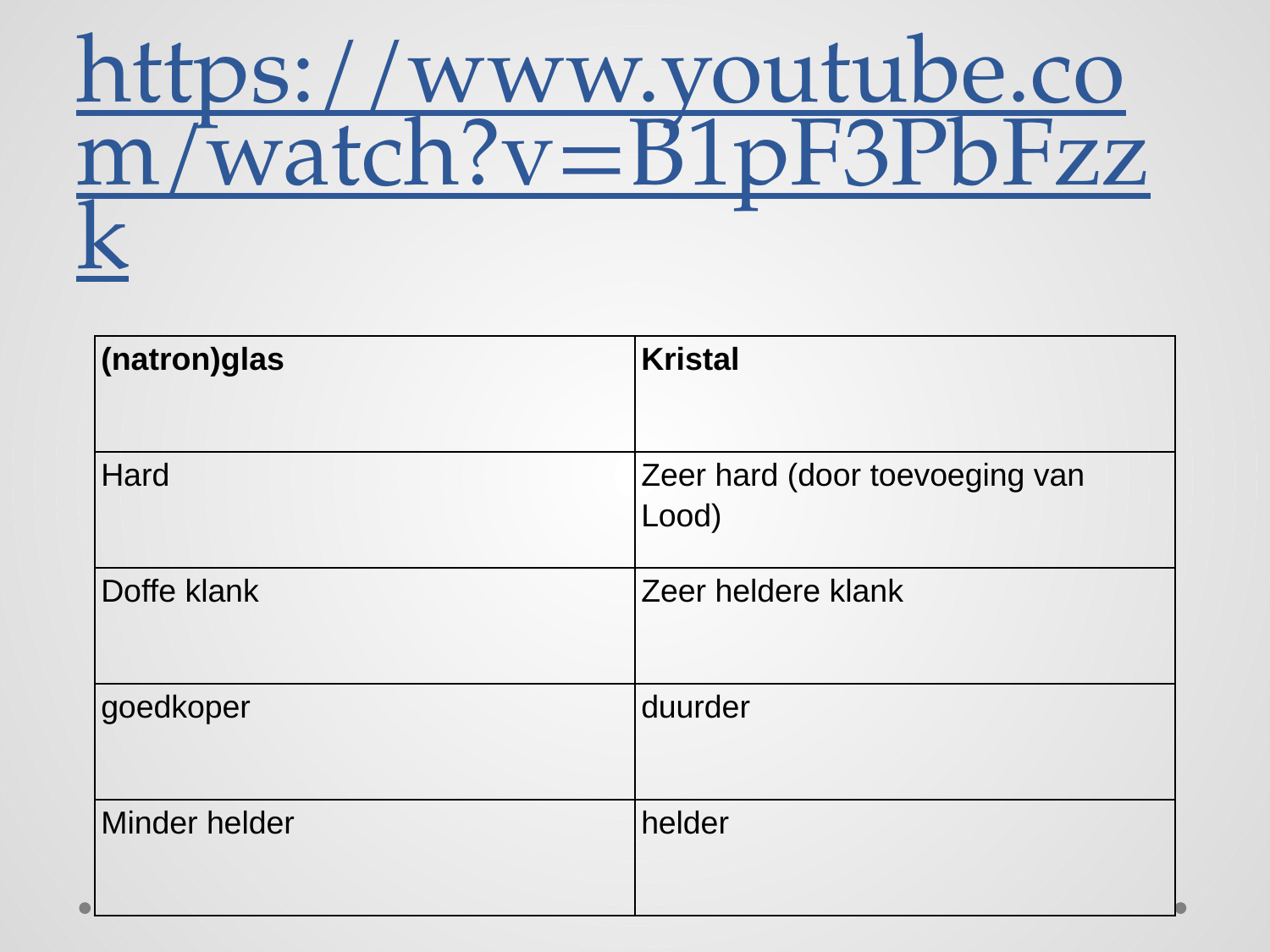

# https://www.youtube.com/watch?v=B1pF3PbFzzk
| (natron)glas | Kristal |
| --- | --- |
| Hard | Zeer hard (door toevoeging van Lood) |
| Doffe klank | Zeer heldere klank |
| goedkoper | duurder |
| Minder helder | helder |